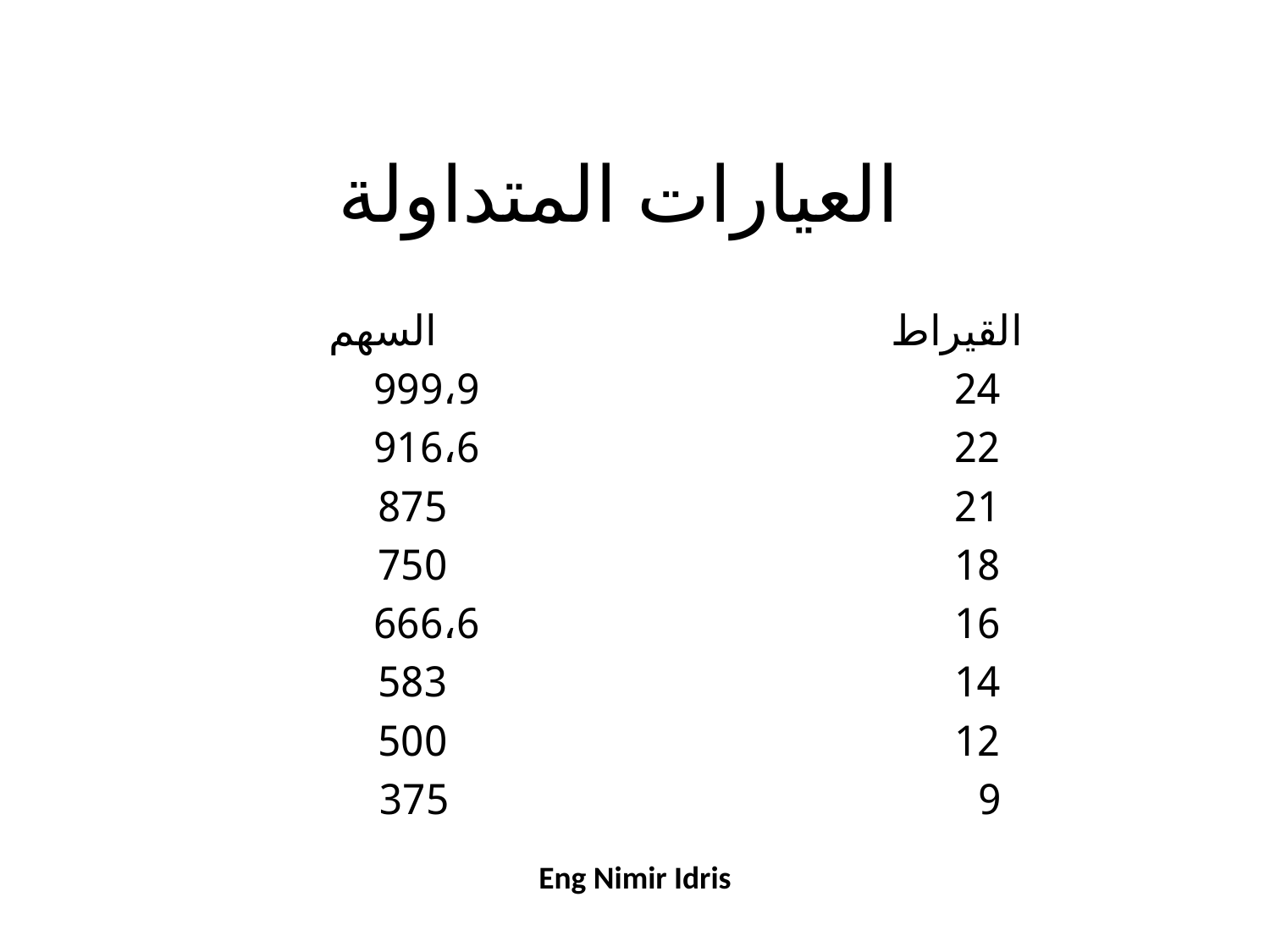

# العيارات المتداولة
   القيراط                                          السهم
     24                                            999،9
     22                                            916،6
     21                                               875
     18                                               750
     16                                            666،6
     14                                               583
     12                                               500
     9                                                 375

Eng Nimir Idris